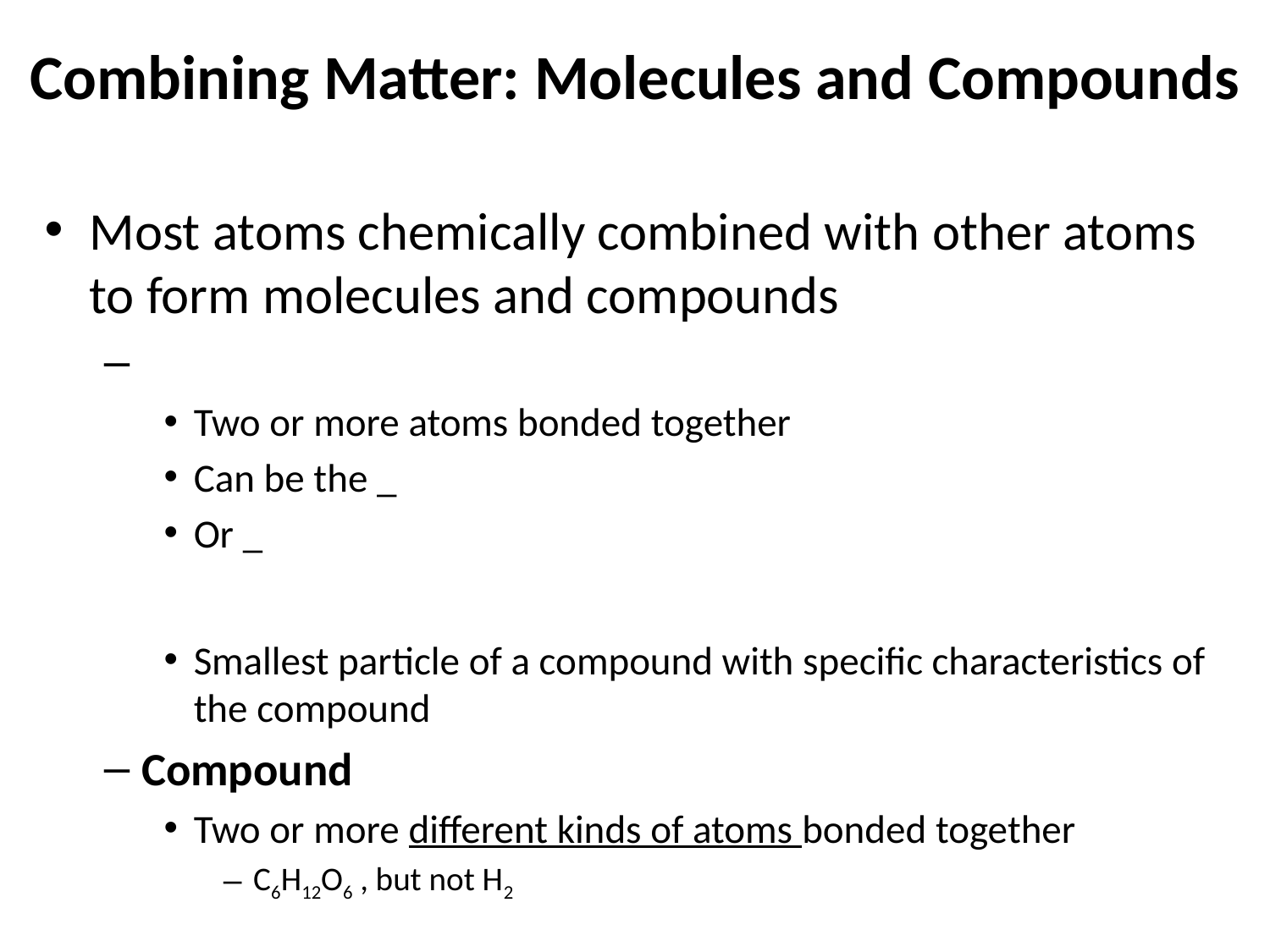

# Combining Matter: Molecules and Compounds
Most atoms chemically combined with other atoms to form molecules and compounds

Two or more atoms bonded together
Can be the _
Or _

Smallest particle of a compound with specific characteristics of the compound
Compound
Two or more different kinds of atoms bonded together
C6H12O6 , but not H2